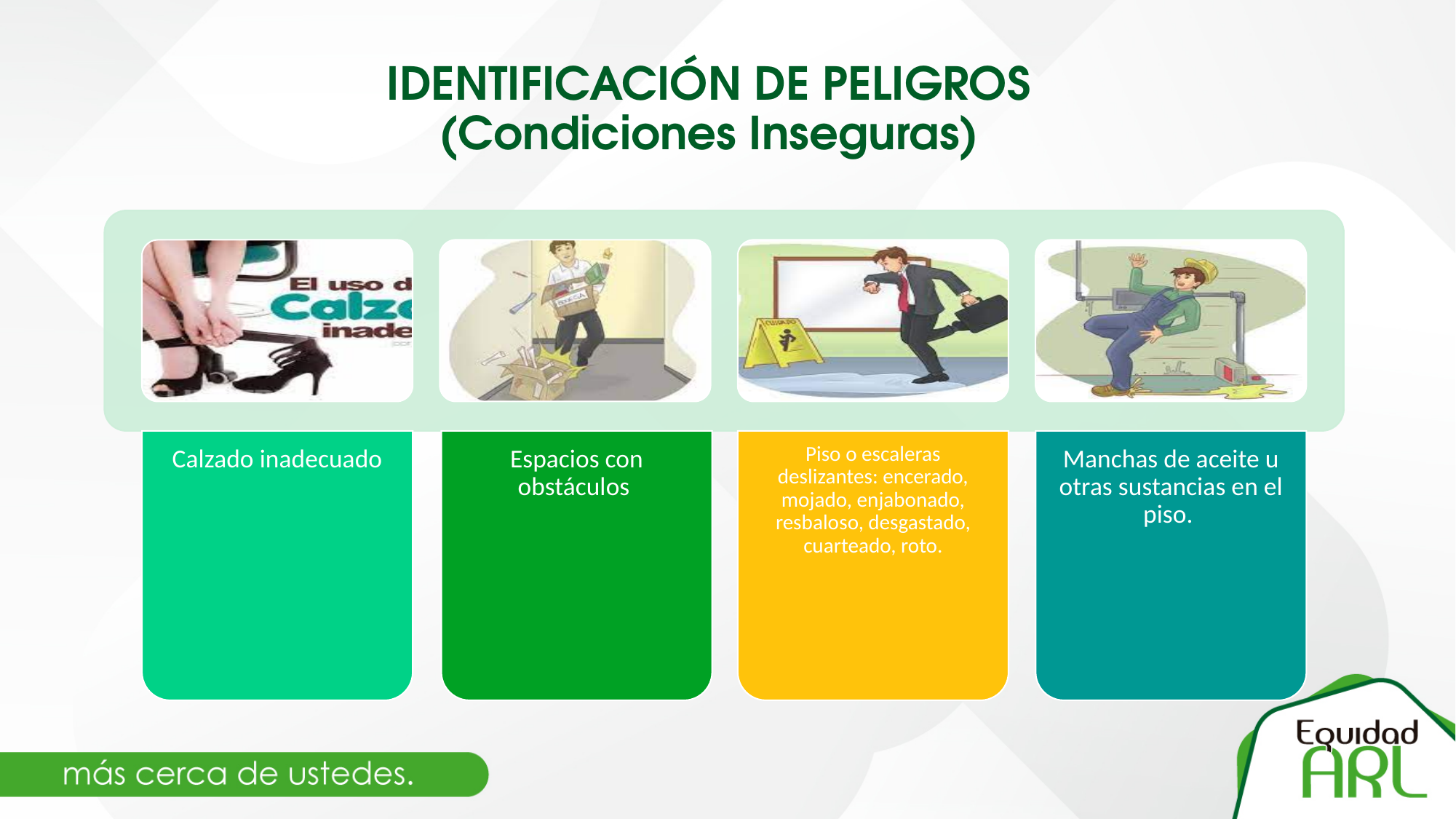

# IDENTIFICACIÓN DE PELIGROS (Condiciones Inseguras)
Calzado inadecuado
Espacios con obstáculos
Piso o escaleras deslizantes: encerado, mojado, enjabonado, resbaloso, desgastado, cuarteado, roto.
Manchas de aceite u otras sustancias en el piso.